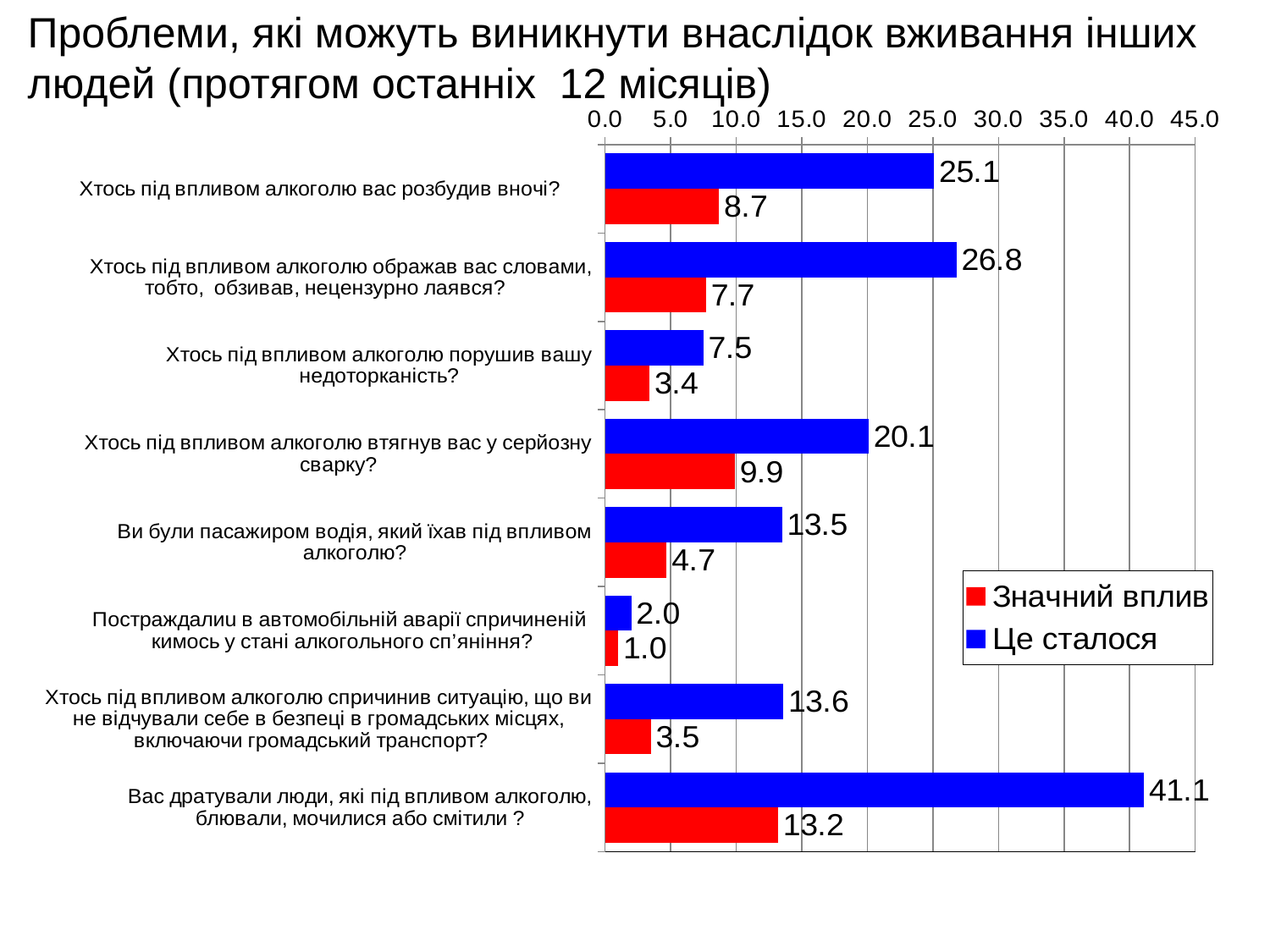

Проблеми, які можуть виникнути внаслідок вживання інших людей (протягом останніх  12 місяців)

### Chart

| Category | Це сталося | Значний вплив |
|---|---|---|
| Хтось під впливом алкоголю вас розбудив вночі?       | 25.1 | 8.7 |
| Хтось під впливом алкоголю ображав вас словами, тобто,  обзивав, нецензурно лаявся?       | 26.8 | 7.7 |
| Хтось під впливом алкоголю порушив вашу недоторканість? | 7.5 | 3.4 |
| Хтось під впливом алкоголю втягнув вас у серйозну сварку? | 20.1 | 9.9 |
| Ви були пасажиром водія, який їхав під впливом алкоголю? | 13.5 | 4.7 |
| Постраждалиu в автомобільній аварії спричиненій  кимось у стані алкогольного сп’яніння? | 2.0 | 1.0 |
| Хтось під впливом алкоголю спричинив ситуацію, що ви не відчували себе в безпеці в громадських місцях, включаючи громадський транспорт?    | 13.6 | 3.5 |
| Вас дратували люди, які під впливом алкоголю, блювали, мочилися або смітили ? | 41.1 | 13.2 |